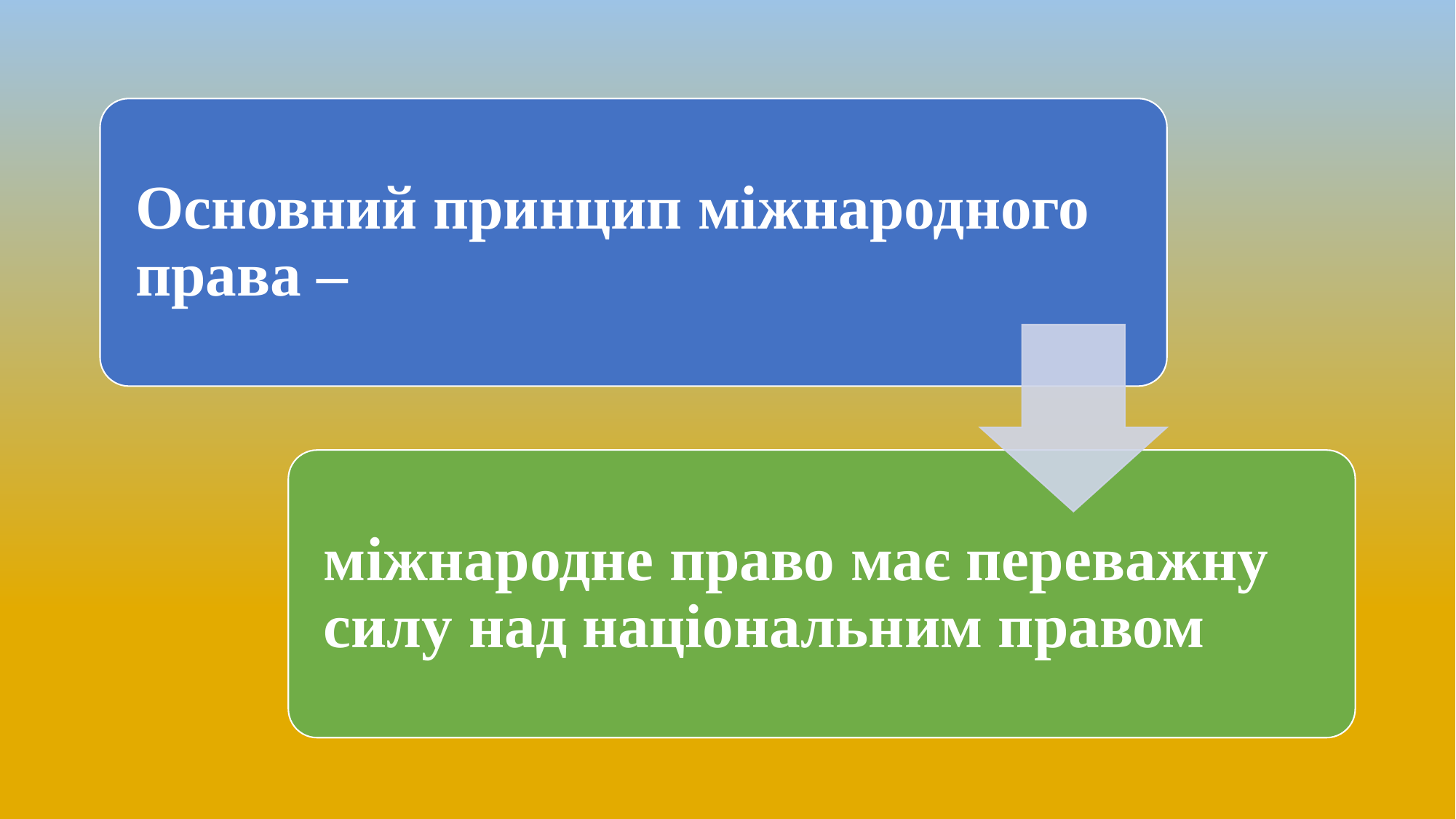

Основний принцип міжнародного права –
міжнародне право має переважну силу над національним правом